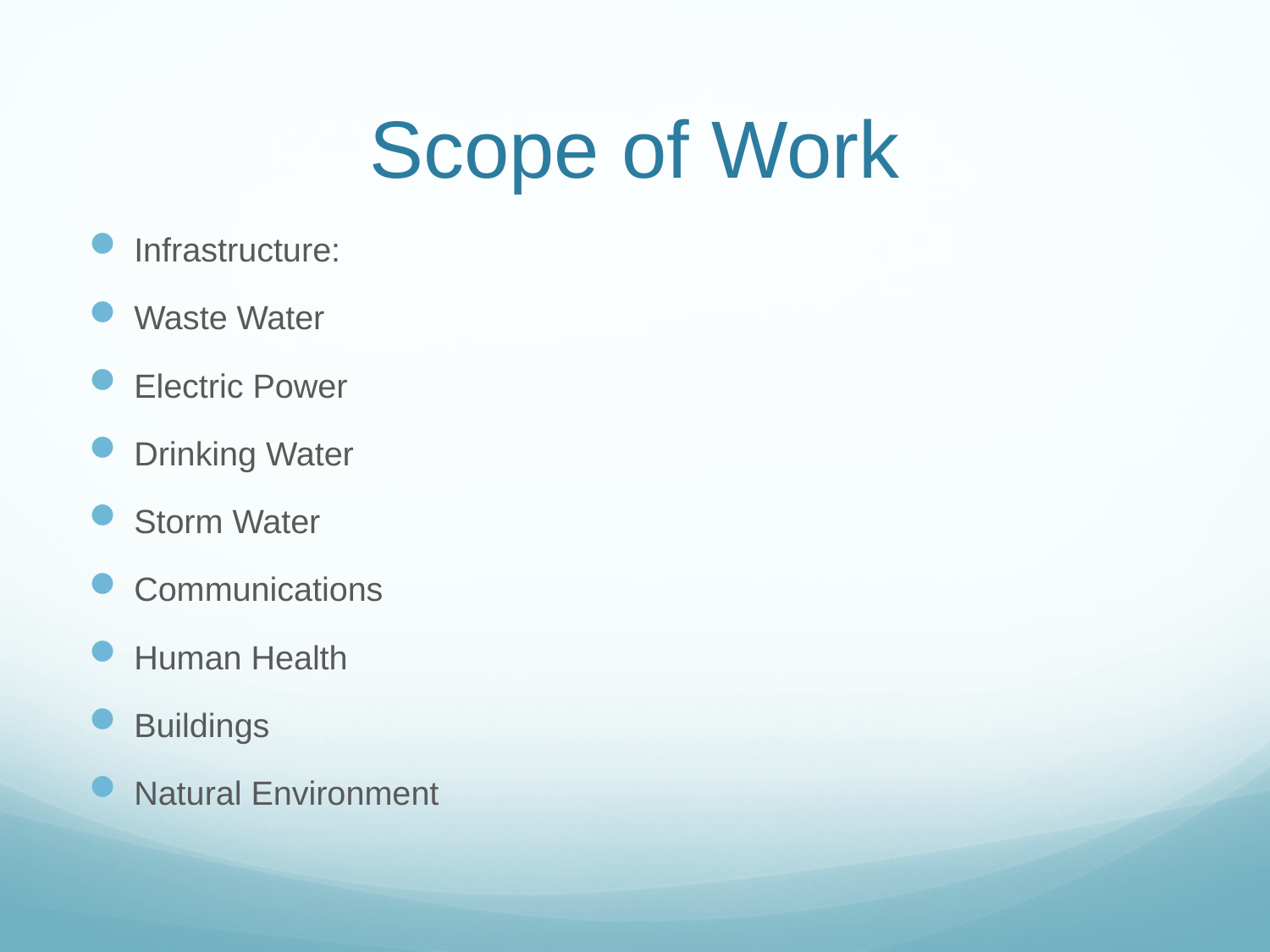

# Scope of Work
Infrastructure:
Waste Water
Electric Power
Drinking Water
Storm Water
Communications
Human Health
Buildings
Natural Environment